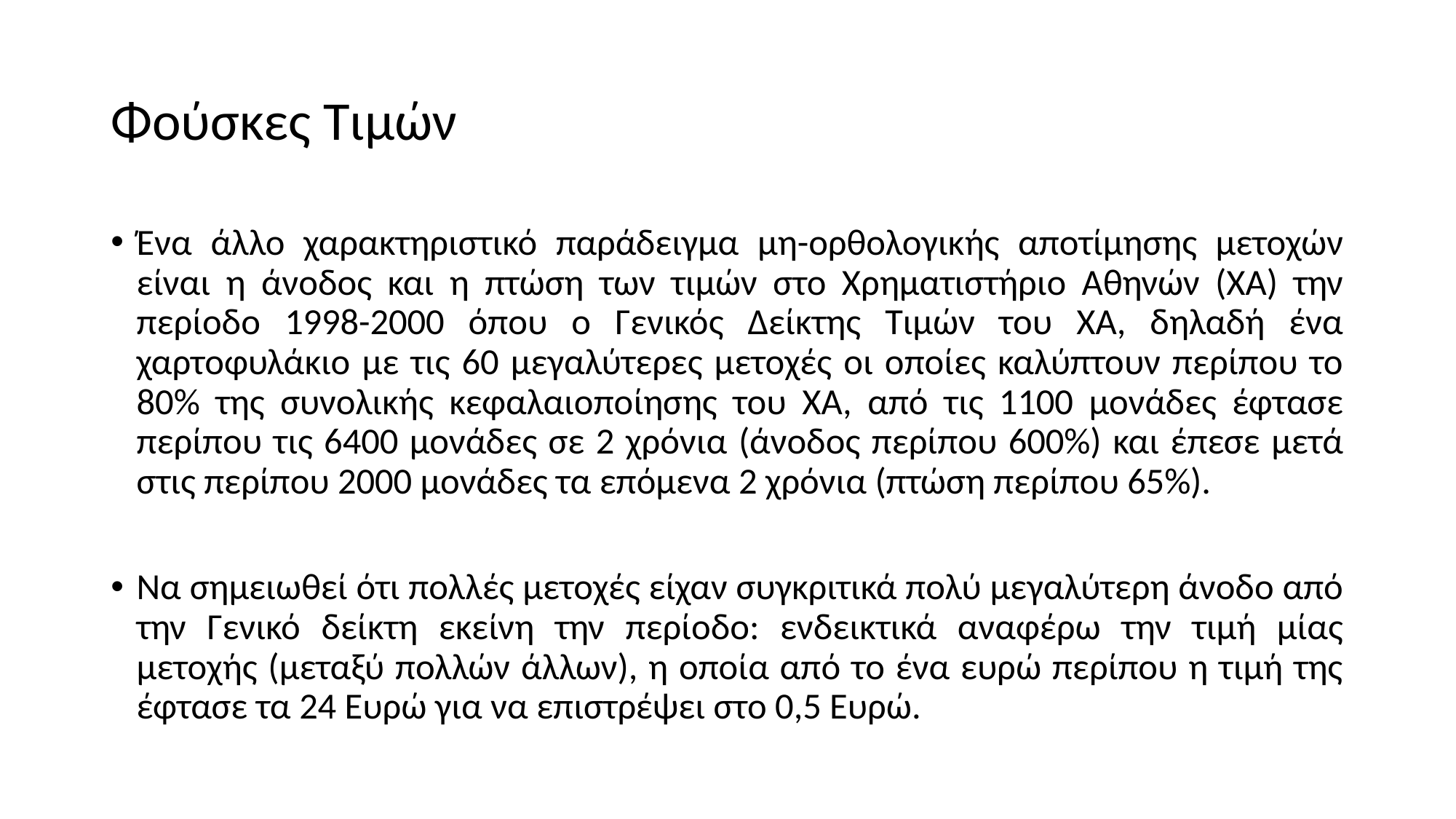

# Φούσκες Τιμών
Ένα άλλο χαρακτηριστικό παράδειγμα μη-ορθολογικής αποτίμησης μετοχών είναι η άνοδος και η πτώση των τιμών στο Χρηματιστήριο Αθηνών (ΧΑ) την περίοδο 1998-2000 όπου ο Γενικός Δείκτης Τιμών του ΧΑ, δηλαδή ένα χαρτοφυλάκιο με τις 60 μεγαλύτερες μετοχές οι οποίες καλύπτουν περίπου το 80% της συνολικής κεφαλαιοποίησης του ΧΑ, από τις 1100 μονάδες έφτασε περίπου τις 6400 μονάδες σε 2 χρόνια (άνοδος περίπου 600%) και έπεσε μετά στις περίπου 2000 μονάδες τα επόμενα 2 χρόνια (πτώση περίπου 65%).

Να σημειωθεί ότι πολλές μετοχές είχαν συγκριτικά πολύ μεγαλύτερη άνοδο από την Γενικό δείκτη εκείνη την περίοδο: ενδεικτικά αναφέρω την τιμή μίας μετοχής (μεταξύ πολλών άλλων), η οποία από το ένα ευρώ περίπου η τιμή της έφτασε τα 24 Ευρώ για να επιστρέψει στο 0,5 Ευρώ.